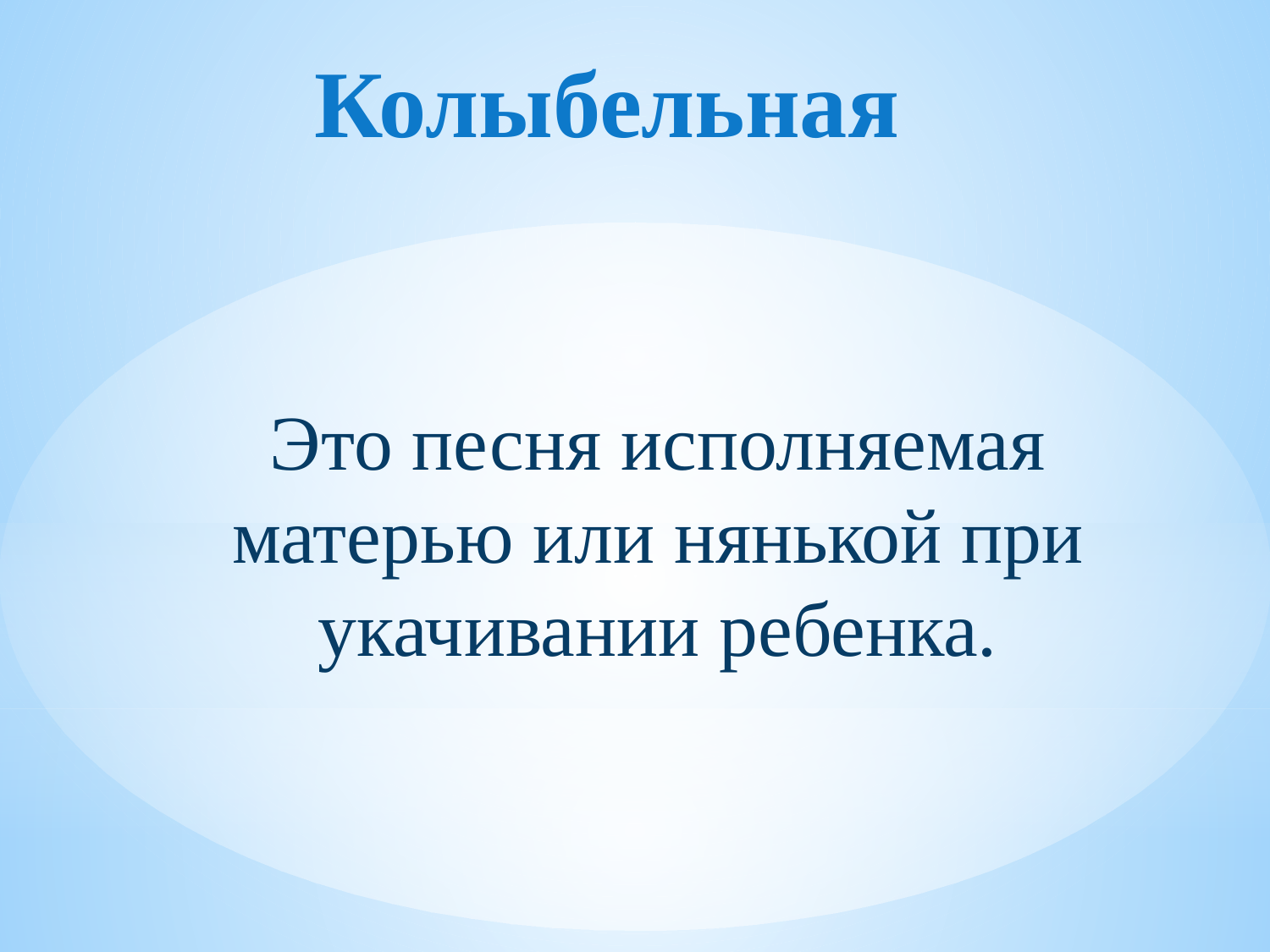

# Колыбельная
Это песня исполняемая матерью или нянькой при укачивании ребенка.